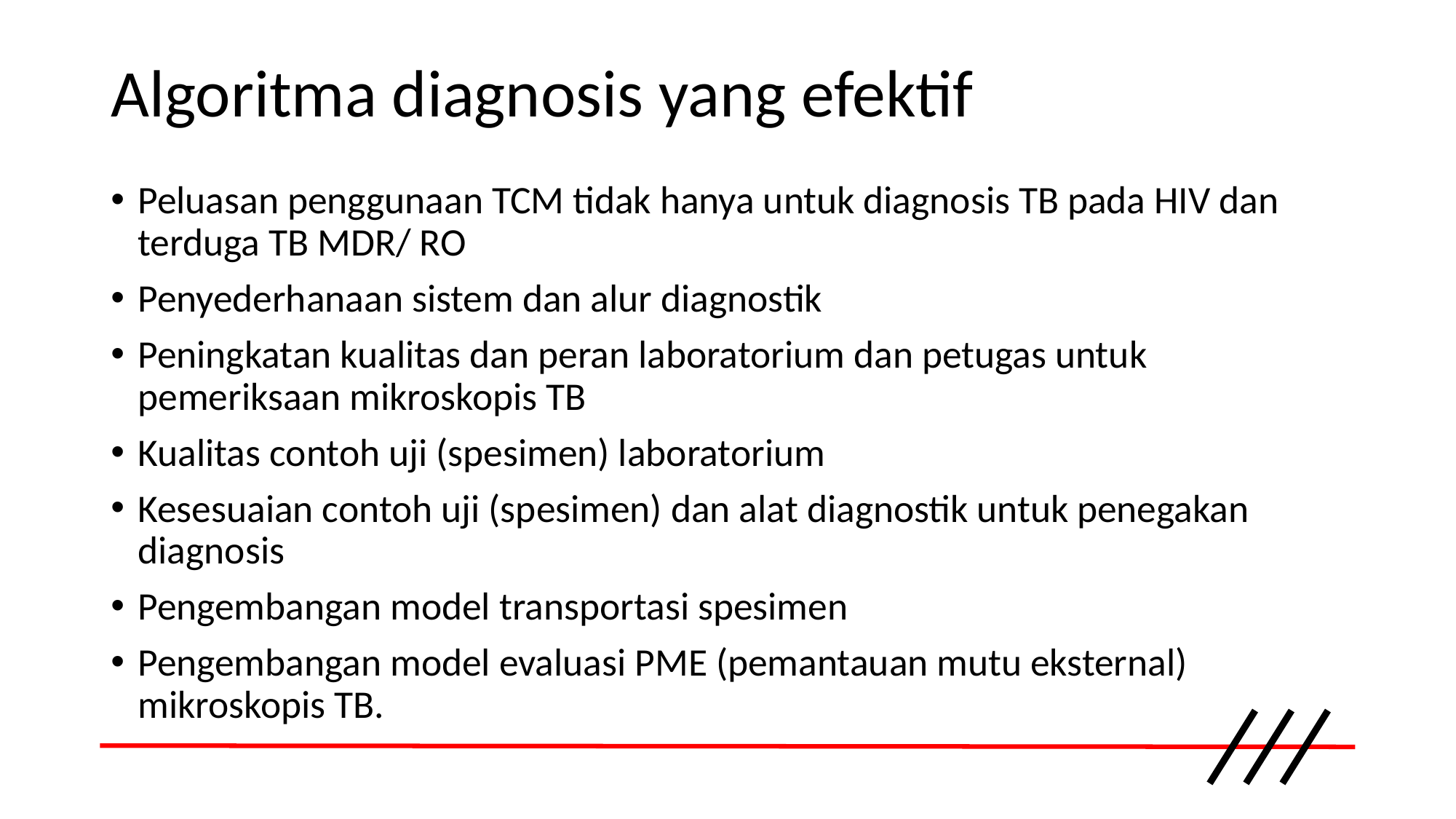

# Algoritma diagnosis yang efektif
Peluasan penggunaan TCM tidak hanya untuk diagnosis TB pada HIV dan terduga TB MDR/ RO
Penyederhanaan sistem dan alur diagnostik
Peningkatan kualitas dan peran laboratorium dan petugas untuk pemeriksaan mikroskopis TB
Kualitas contoh uji (spesimen) laboratorium
Kesesuaian contoh uji (spesimen) dan alat diagnostik untuk penegakan diagnosis
Pengembangan model transportasi spesimen
Pengembangan model evaluasi PME (pemantauan mutu eksternal) mikroskopis TB.